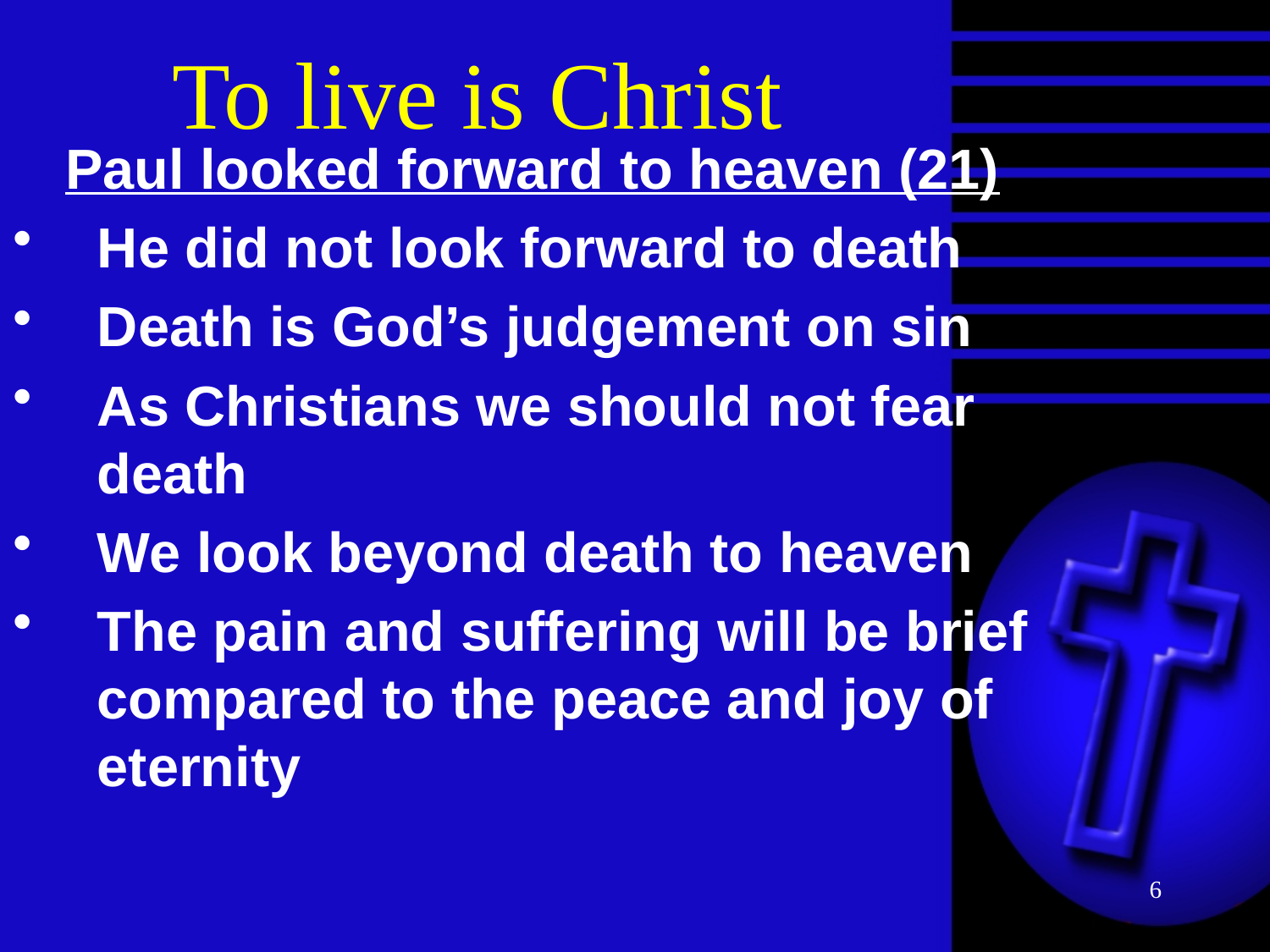

# To live is Christ
Paul looked forward to heaven (21)
He did not look forward to death
Death is God’s judgement on sin
As Christians we should not fear death
We look beyond death to heaven
The pain and suffering will be brief compared to the peace and joy of eternity
6